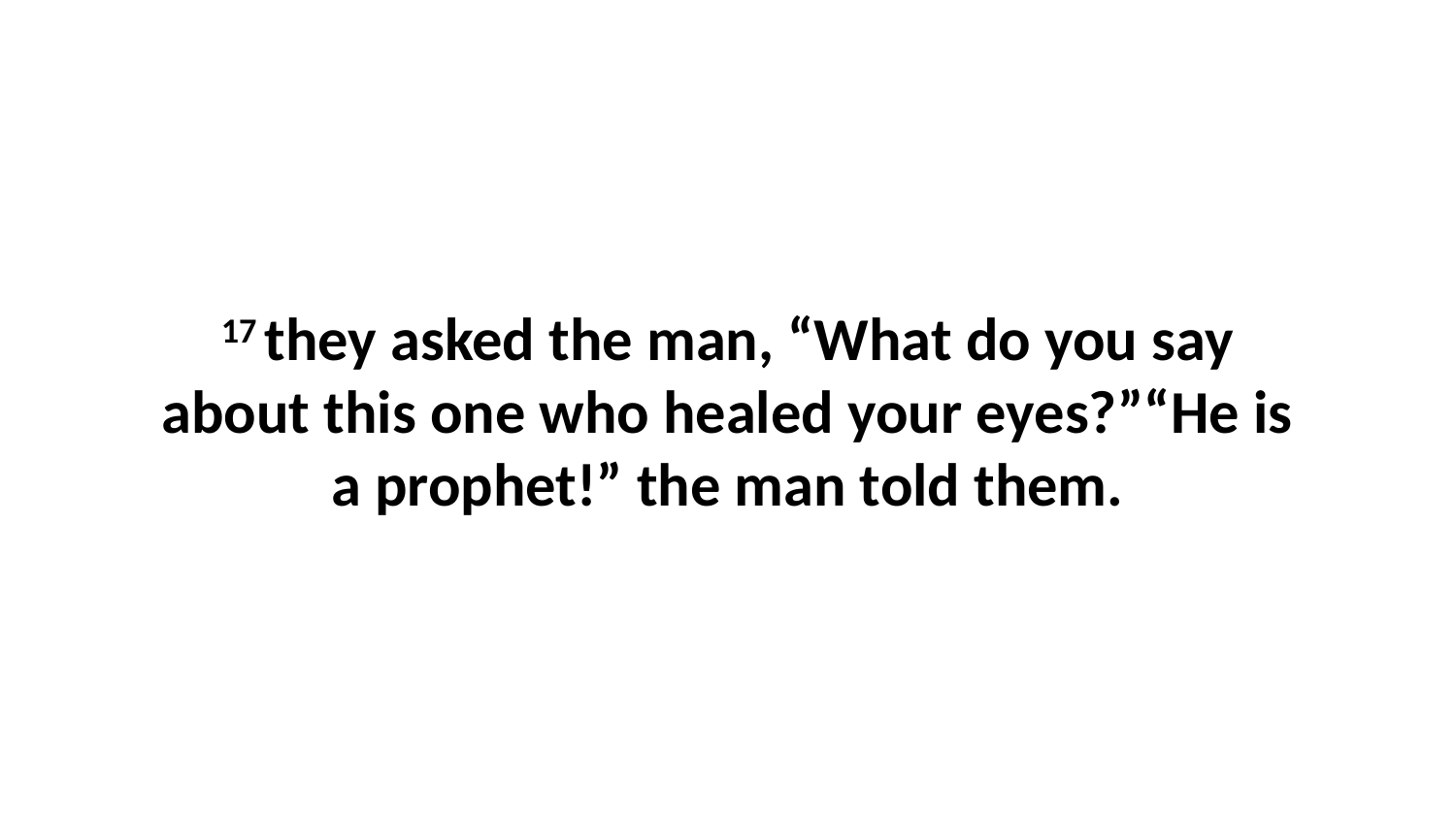

17 they asked the man, “What do you say about this one who healed your eyes?”“He is a prophet!” the man told them.